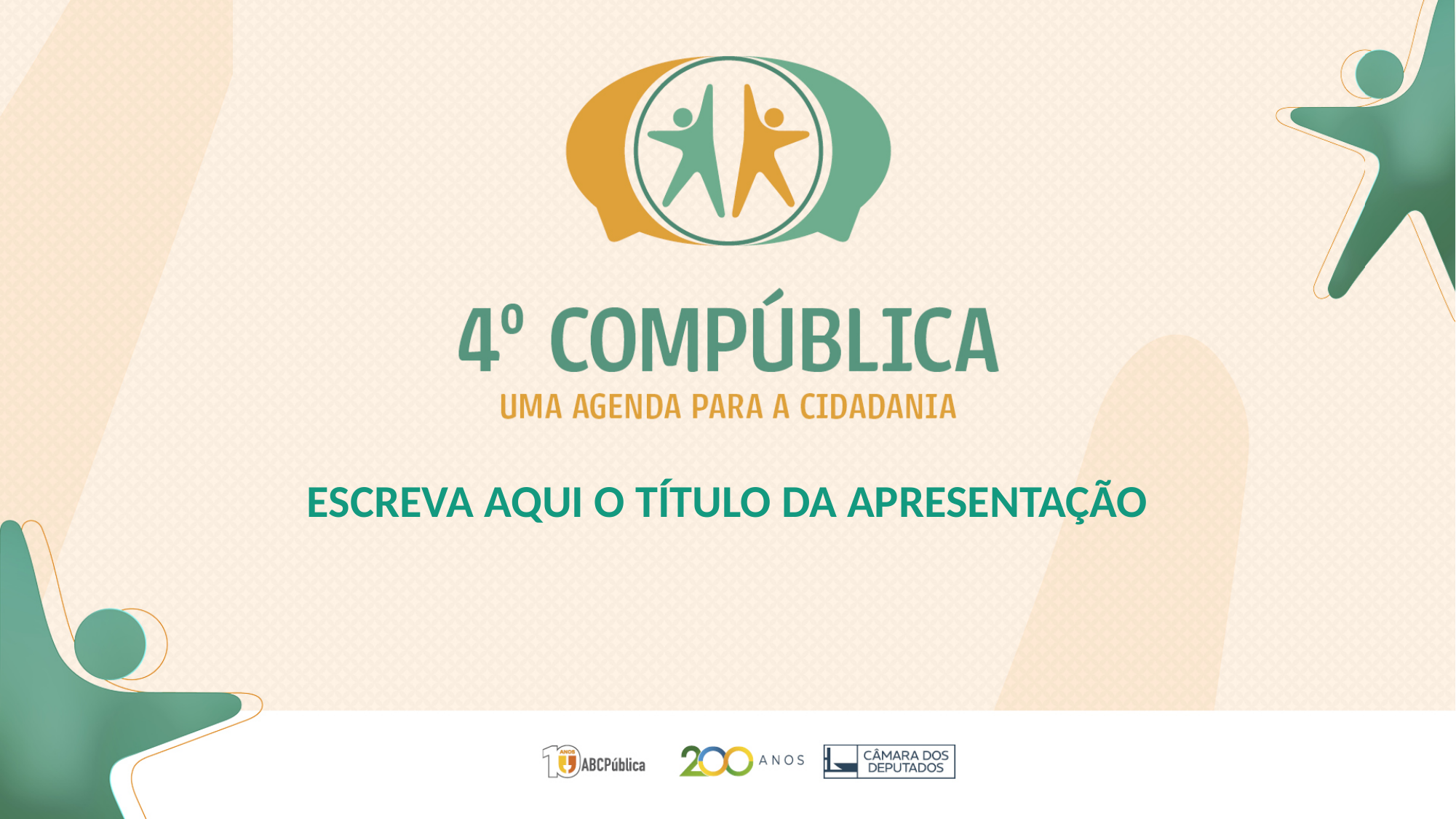

# ESCREVA AQUI O TÍTULO DA APRESENTAÇÃO